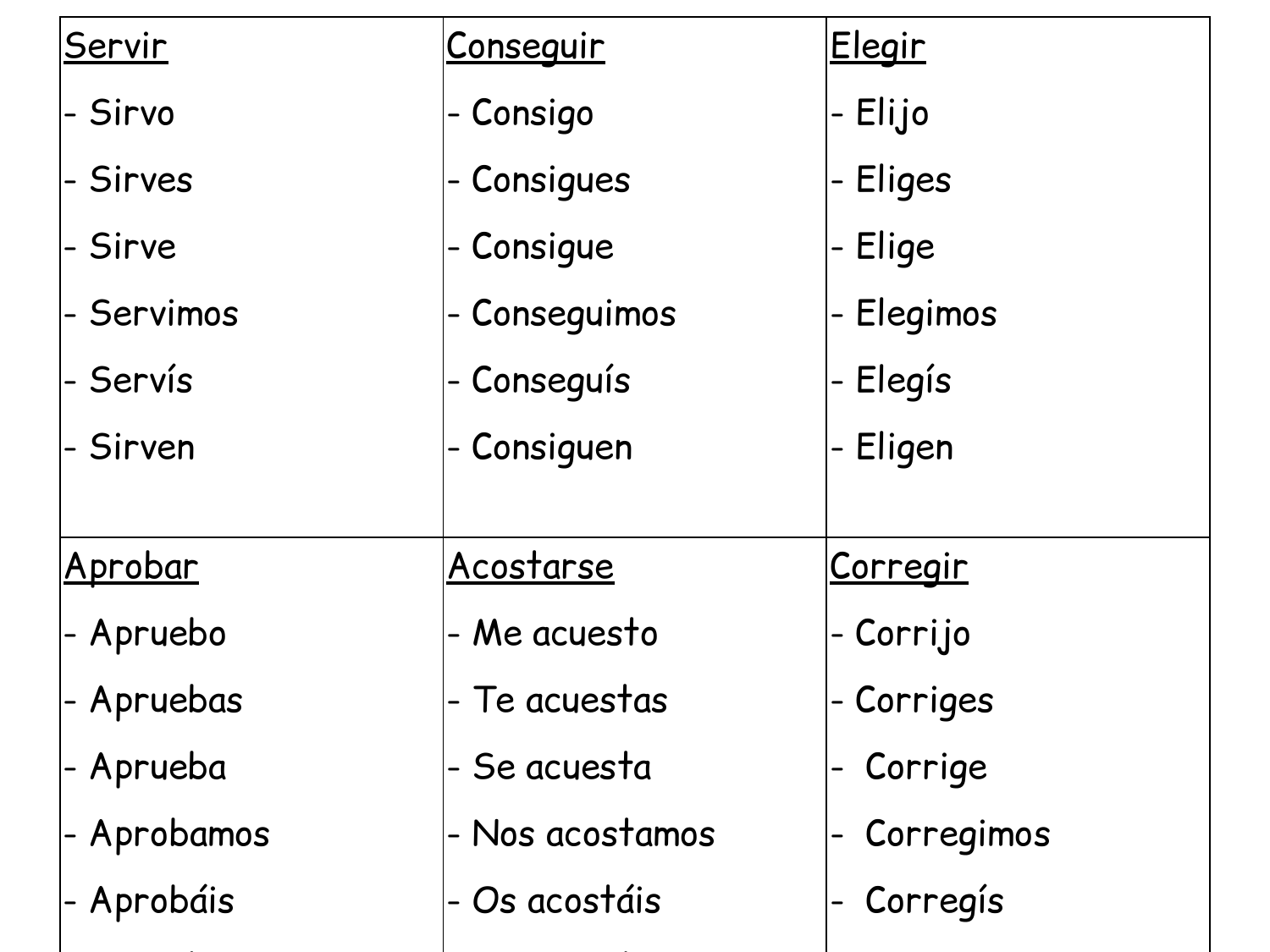

| Servir  - Sirvo - Sirves - Sirve - Servimos - Servís - Sirven | Conseguir  - Consigo - Consigues - Consigue - Conseguimos - Conseguís - Consiguen | Elegir  - Elijo - Eliges - Elige - Elegimos - Elegís - Eligen |
| --- | --- | --- |
| Aprobar  - Apruebo - Apruebas - Aprueba - Aprobamos - Aprobáis - Aprueban | Acostarse  - Me acuesto - Te acuestas - Se acuesta - Nos acostamos - Os acostáis - Se acuestan | Corregir  - Corrijo - Corriges -  Corrige - Corregimos - Corregís - Corrigen |